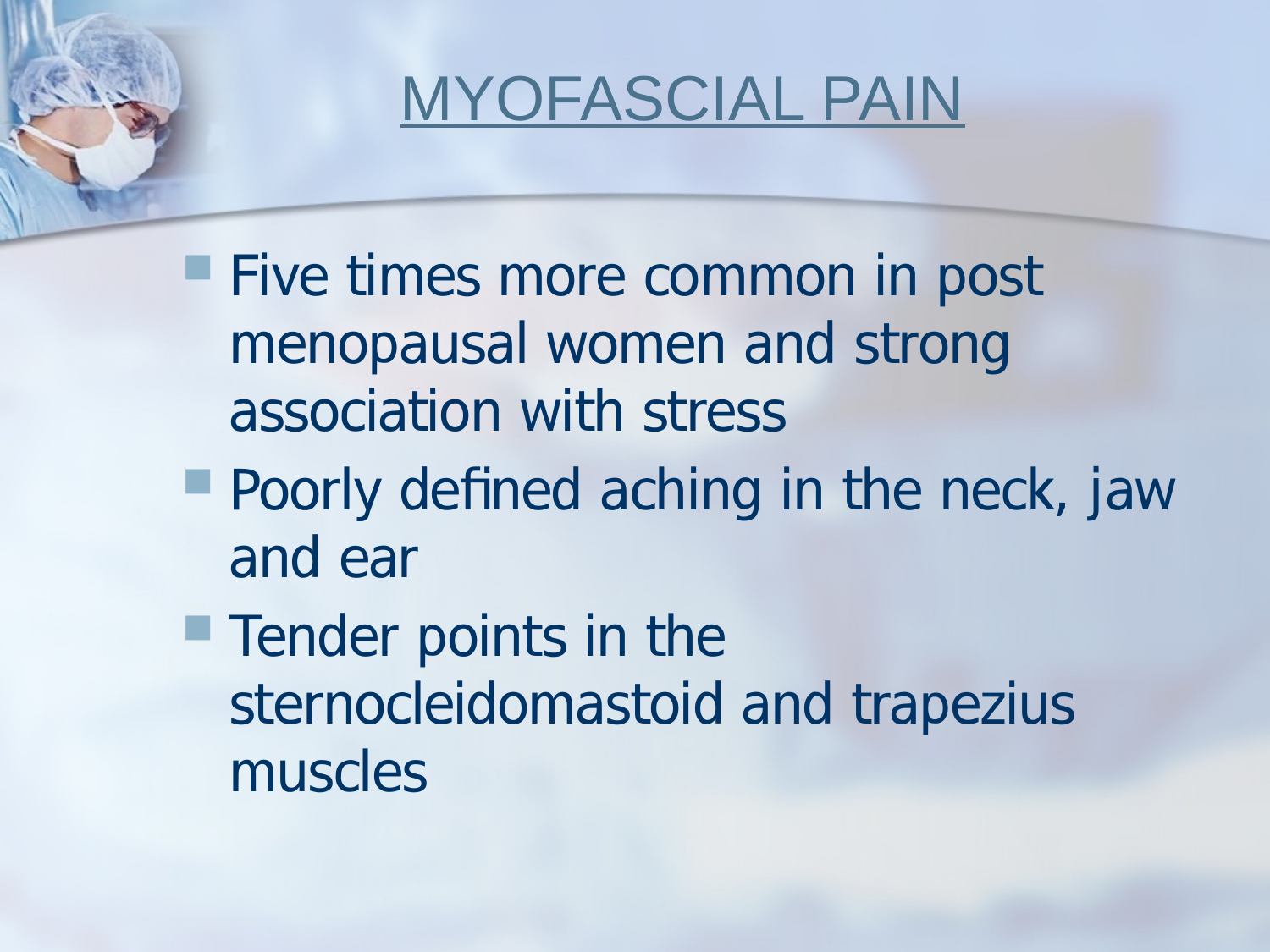

# MYOFASCIAL PAIN
Five times more common in post menopausal women and strong association with stress
Poorly defined aching in the neck, jaw and ear
Tender points in the sternocleidomastoid and trapezius muscles